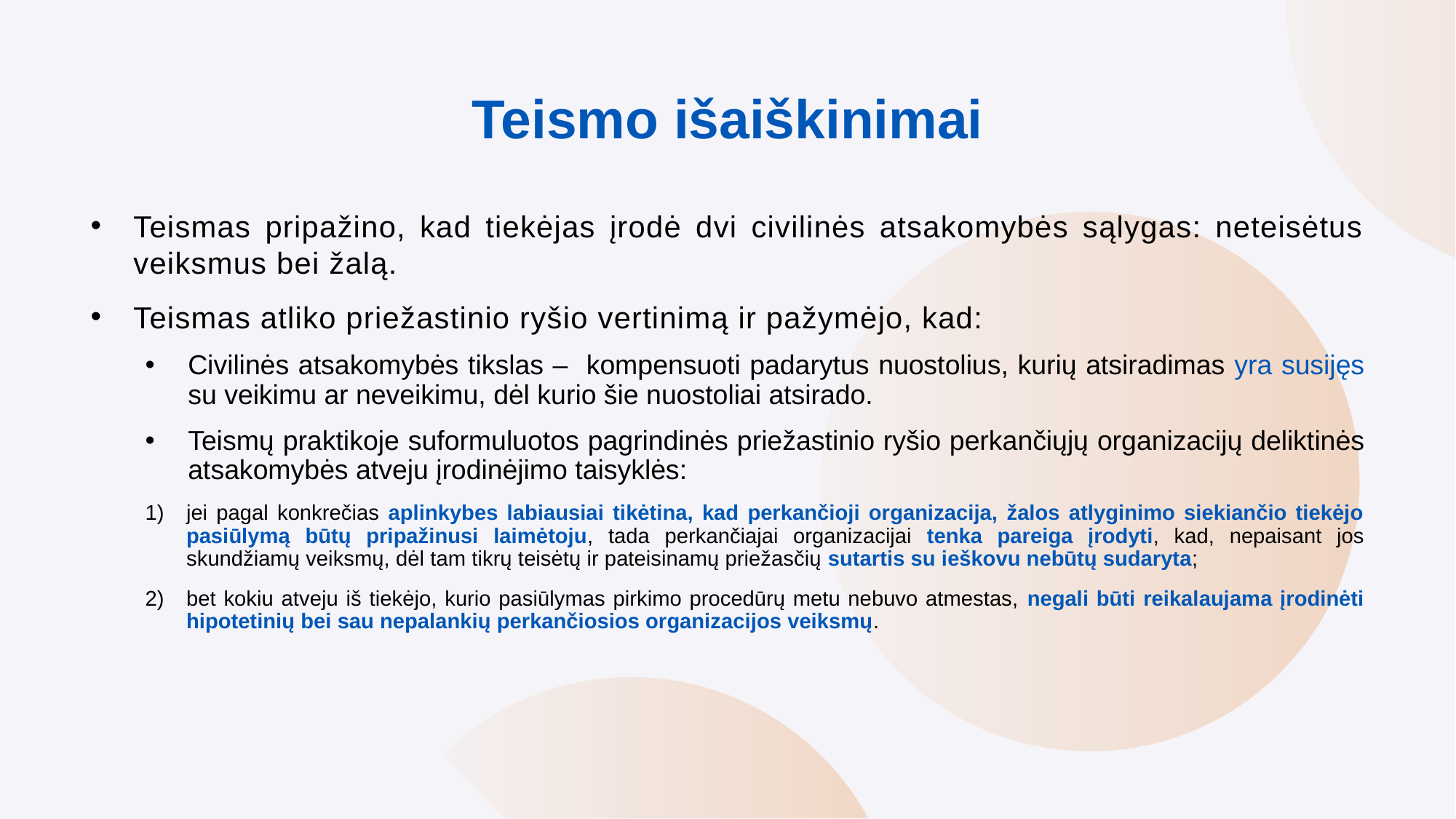

# Teismo išaiškinimai
Teismas pripažino, kad tiekėjas įrodė dvi civilinės atsakomybės sąlygas: neteisėtus veiksmus bei žalą.
Teismas atliko priežastinio ryšio vertinimą ir pažymėjo, kad:
Civilinės atsakomybės tikslas –  kompensuoti padarytus nuostolius, kurių atsiradimas yra susijęs su veikimu ar neveikimu, dėl kurio šie nuostoliai atsirado.
Teismų praktikoje suformuluotos pagrindinės priežastinio ryšio perkančiųjų organizacijų deliktinės atsakomybės atveju įrodinėjimo taisyklės:
jei pagal konkrečias aplinkybes labiausiai tikėtina, kad perkančioji organizacija, žalos atlyginimo siekiančio tiekėjo pasiūlymą būtų pripažinusi laimėtoju, tada perkančiajai organizacijai tenka pareiga įrodyti, kad, nepaisant jos skundžiamų veiksmų, dėl tam tikrų teisėtų ir pateisinamų priežasčių sutartis su ieškovu nebūtų sudaryta;
bet kokiu atveju iš tiekėjo, kurio pasiūlymas pirkimo procedūrų metu nebuvo atmestas, negali būti reikalaujama įrodinėti hipotetinių bei sau nepalankių perkančiosios organizacijos veiksmų.